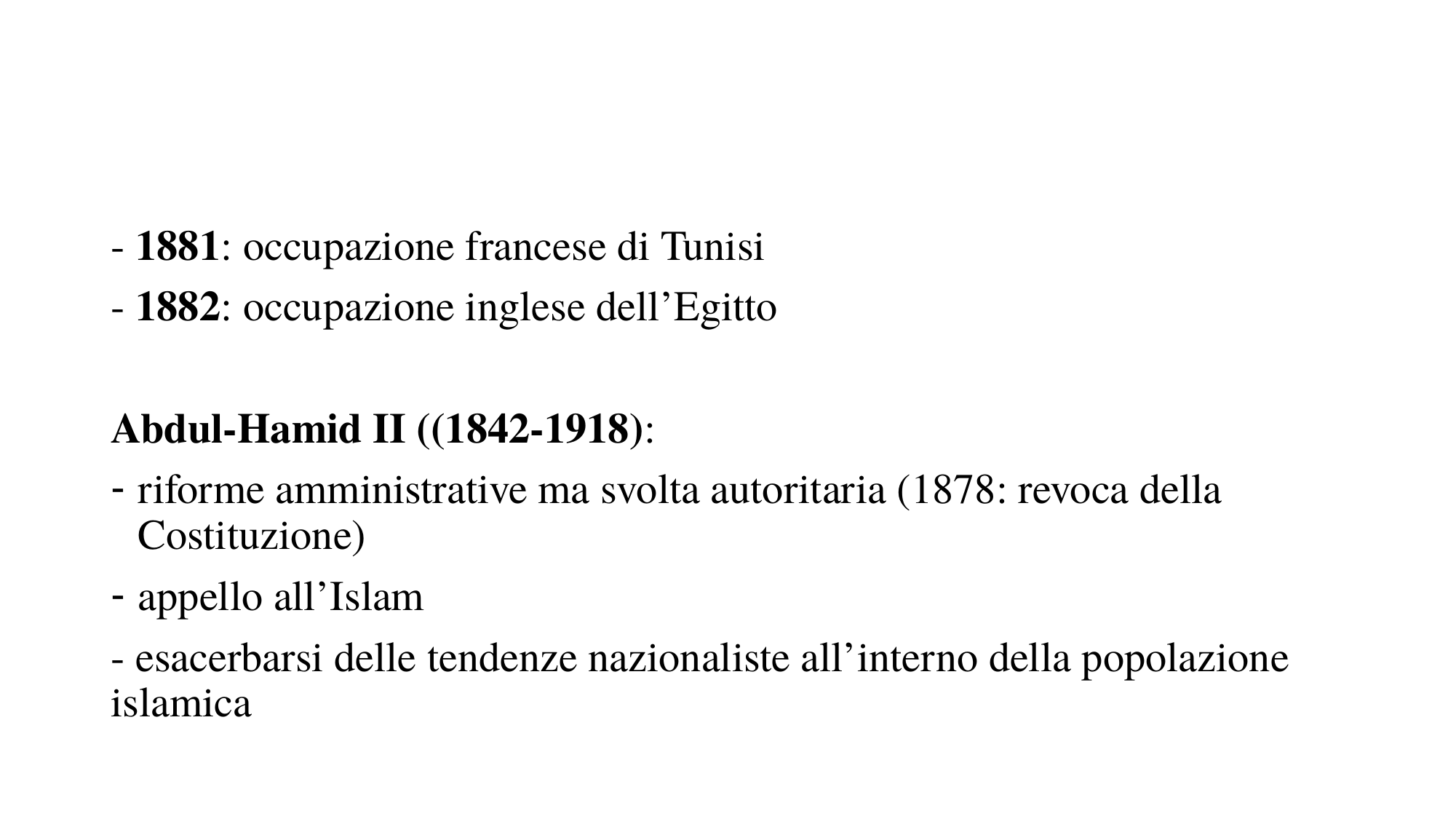

- 1881: occupazione francese di Tunisi
- 1882: occupazione inglese dell’Egitto

Abdul-Hamid II ((1842-1918):
riforme amministrative ma svolta autoritaria (1878: revoca della Costituzione)
appello all’Islam
- esacerbarsi delle tendenze nazionaliste all’interno della popolazione islamica